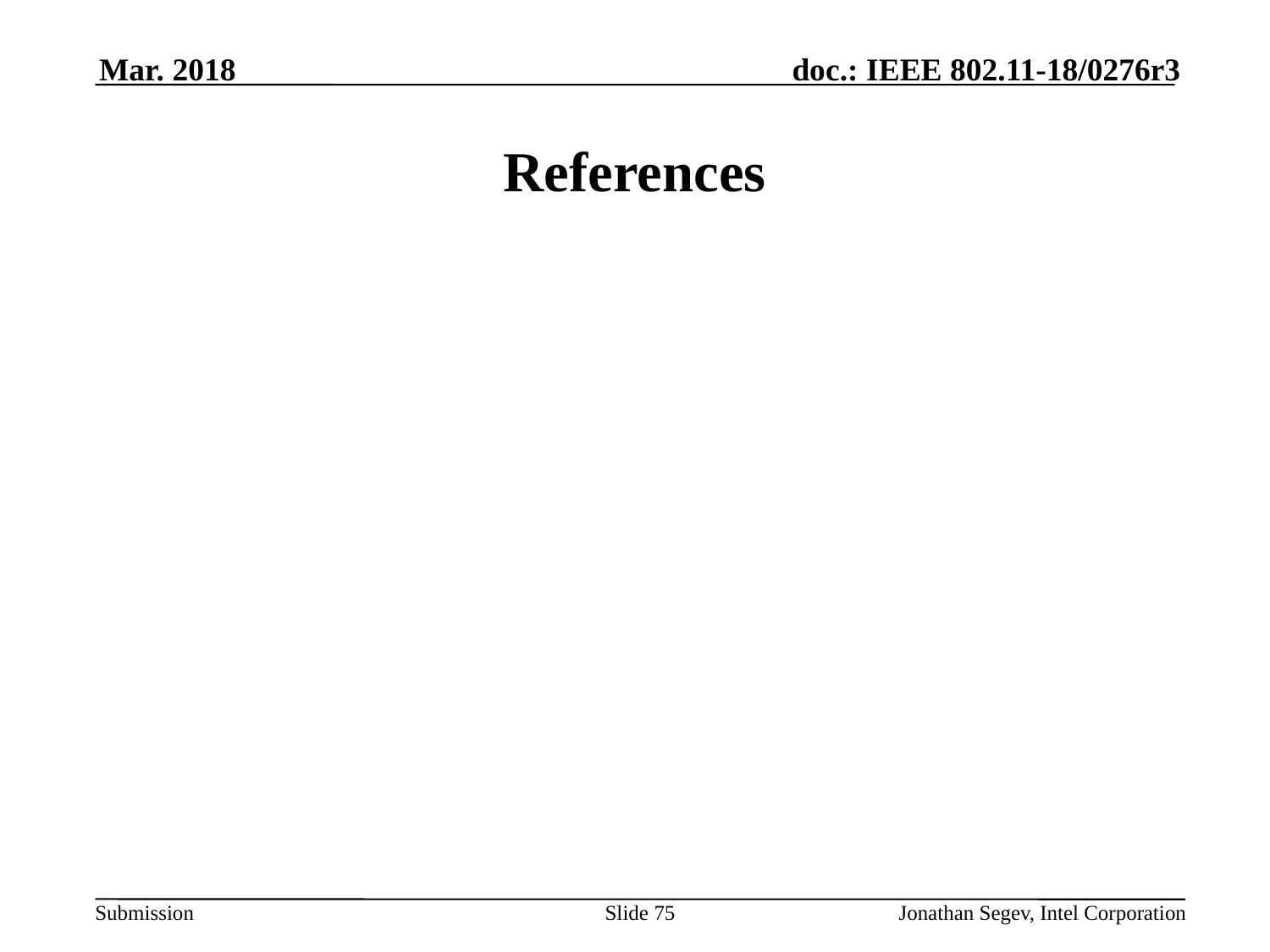

Mar. 2018
# References

Slide 75
Jonathan Segev, Intel Corporation